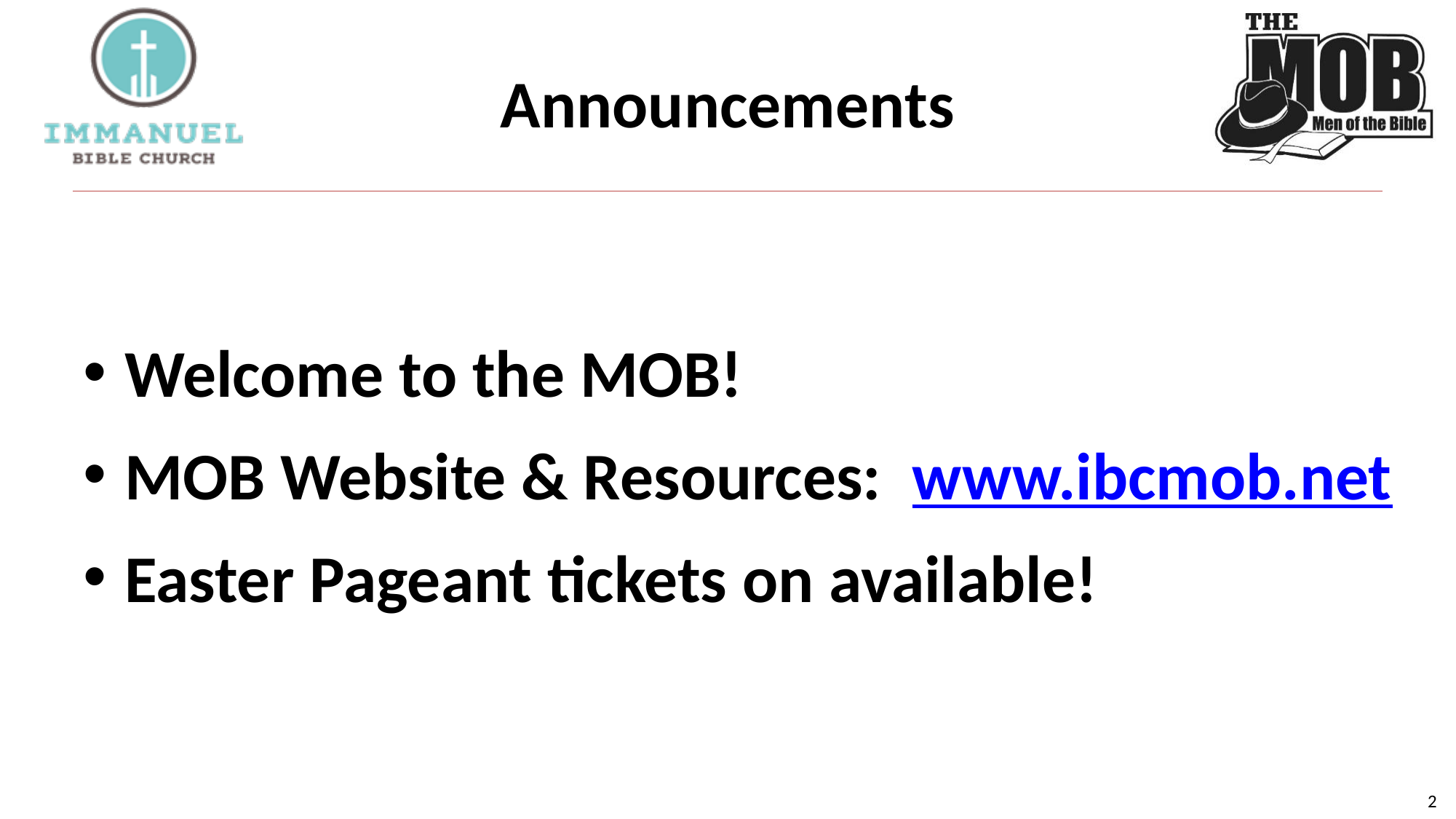

# Announcements
Welcome to the MOB!
MOB Website & Resources:  www.ibcmob.net
Easter Pageant tickets on available!

2